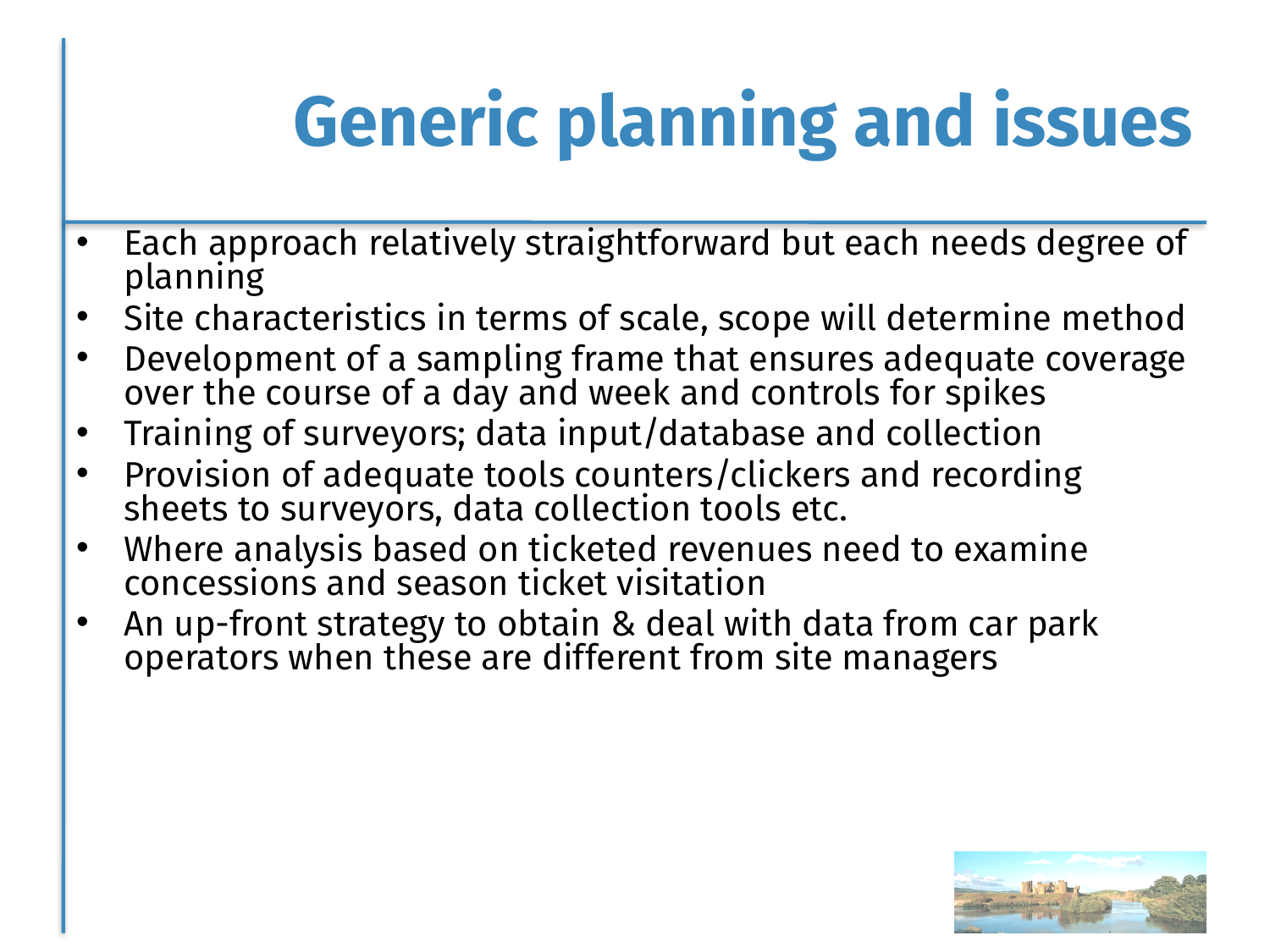

# Generic planning and issues
Each approach relatively straightforward but each needs degree of planning
Site characteristics in terms of scale, scope will determine method
Development of a sampling frame that ensures adequate coverage over the course of a day and week and controls for spikes
Training of surveyors; data input/database and collection
Provision of adequate tools counters/clickers and recording sheets to surveyors, data collection tools etc.
Where analysis based on ticketed revenues need to examine concessions and season ticket visitation
An up-front strategy to obtain & deal with data from car park operators when these are different from site managers